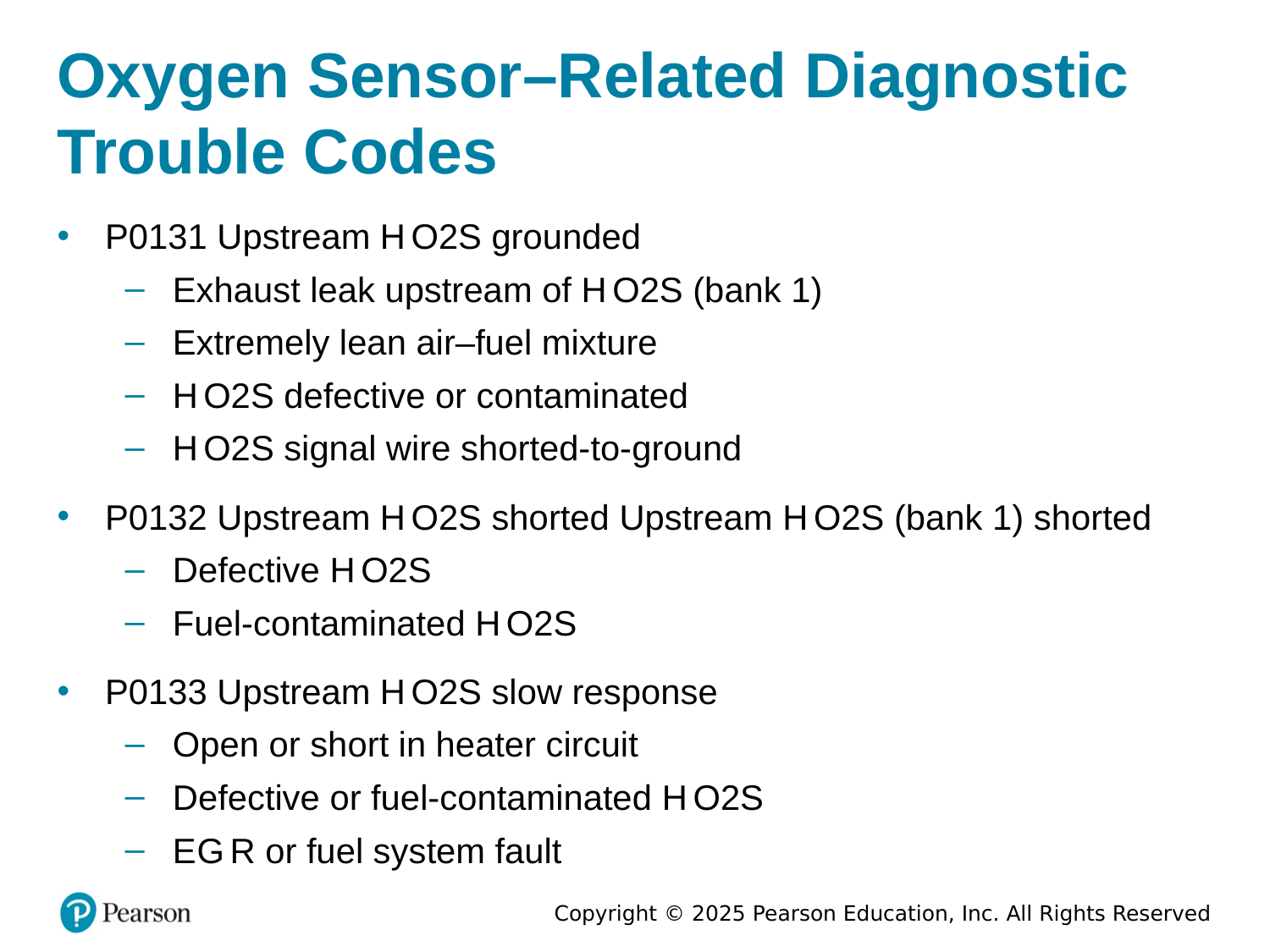

# Oxygen Sensor–Related Diagnostic Trouble Codes
P0131 Upstream H O2S grounded
Exhaust leak upstream of H O2S (bank 1)
Extremely lean air–fuel mixture
H O2S defective or contaminated
H O2S signal wire shorted-to-ground
P0132 Upstream H O2S shorted Upstream H O2S (bank 1) shorted
Defective H O2S
Fuel-contaminated H O2S
P0133 Upstream H O2S slow response
Open or short in heater circuit
Defective or fuel-contaminated H O2S
E G R or fuel system fault